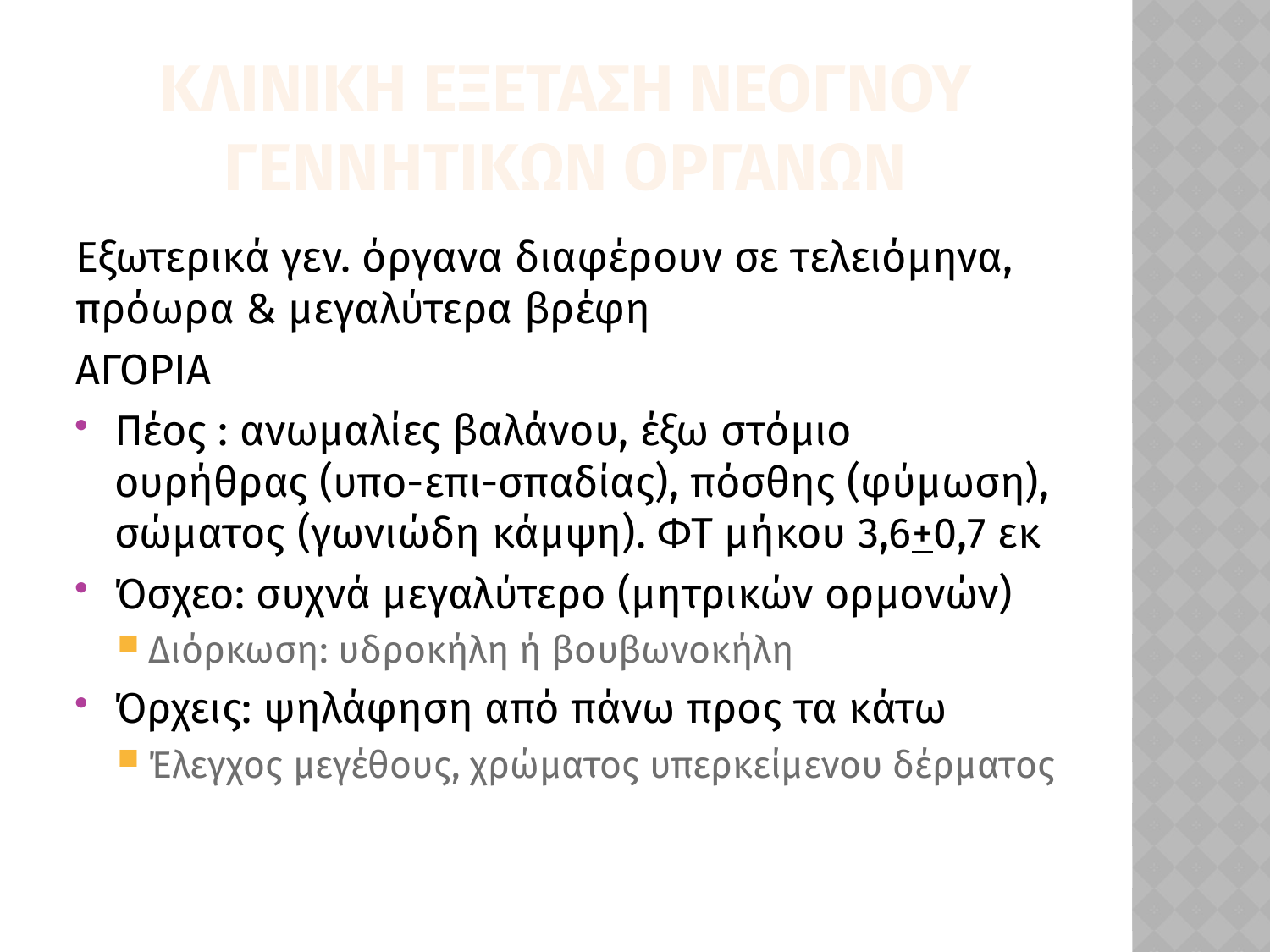

# ΚΛΙΝΙΚΗ ΕΞΕΤΑΣΗ ΝΕΟΓΝΟΥ γεννητικων οργανων
Εξωτερικά γεν. όργανα διαφέρουν σε τελειόμηνα, πρόωρα & μεγαλύτερα βρέφη
ΑΓΟΡΙΑ
Πέος : ανωμαλίες βαλάνου, έξω στόμιο ουρήθρας (υπο-επι-σπαδίας), πόσθης (φύμωση), σώματος (γωνιώδη κάμψη). ΦΤ μήκου 3,6+0,7 εκ
Όσχεο: συχνά μεγαλύτερο (μητρικών ορμονών)
Διόρκωση: υδροκήλη ή βουβωνοκήλη
Όρχεις: ψηλάφηση από πάνω προς τα κάτω
Έλεγχος μεγέθους, χρώματος υπερκείμενου δέρματος